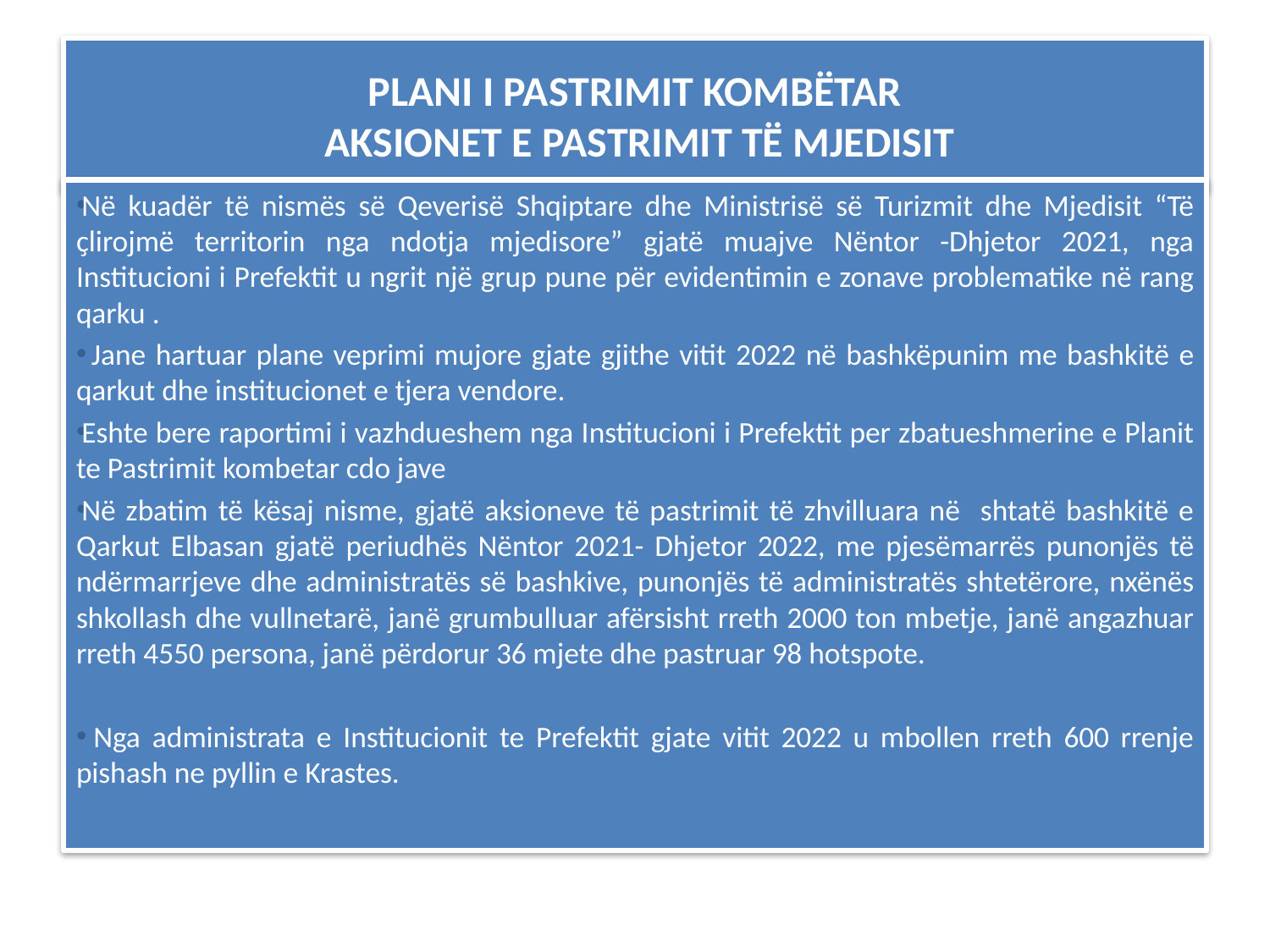

# PLANI I PASTRIMIT KOMBËTAR AKSIONET E PASTRIMIT TË MJEDISIT
Në kuadër të nismës së Qeverisë Shqiptare dhe Ministrisë së Turizmit dhe Mjedisit “Të ҫlirojmё territorin nga ndotja mjedisore” gjatë muajve Nëntor -Dhjetor 2021, nga Institucioni i Prefektit u ngrit një grup pune për evidentimin e zonave problematike në rang qarku .
 Jane hartuar plane veprimi mujore gjate gjithe vitit 2022 në bashkëpunim me bashkitë e qarkut dhe institucionet e tjera vendore.
Eshte bere raportimi i vazhdueshem nga Institucioni i Prefektit per zbatueshmerine e Planit te Pastrimit kombetar cdo jave
Në zbatim të kësaj nisme, gjatë aksioneve të pastrimit të zhvilluara në  shtatë bashkitë e Qarkut Elbasan gjatë periudhës Nëntor 2021- Dhjetor 2022, me pjesëmarrës punonjës të ndërmarrjeve dhe administratës së bashkive, punonjës të administratës shtetërore, nxënës shkollash dhe vullnetarë, janë grumbulluar afërsisht rreth 2000 ton mbetje, janë angazhuar rreth 4550 persona, janë përdorur 36 mjete dhe pastruar 98 hotspote.

 Nga administrata e Institucionit te Prefektit gjate vitit 2022 u mbollen rreth 600 rrenje pishash ne pyllin e Krastes.